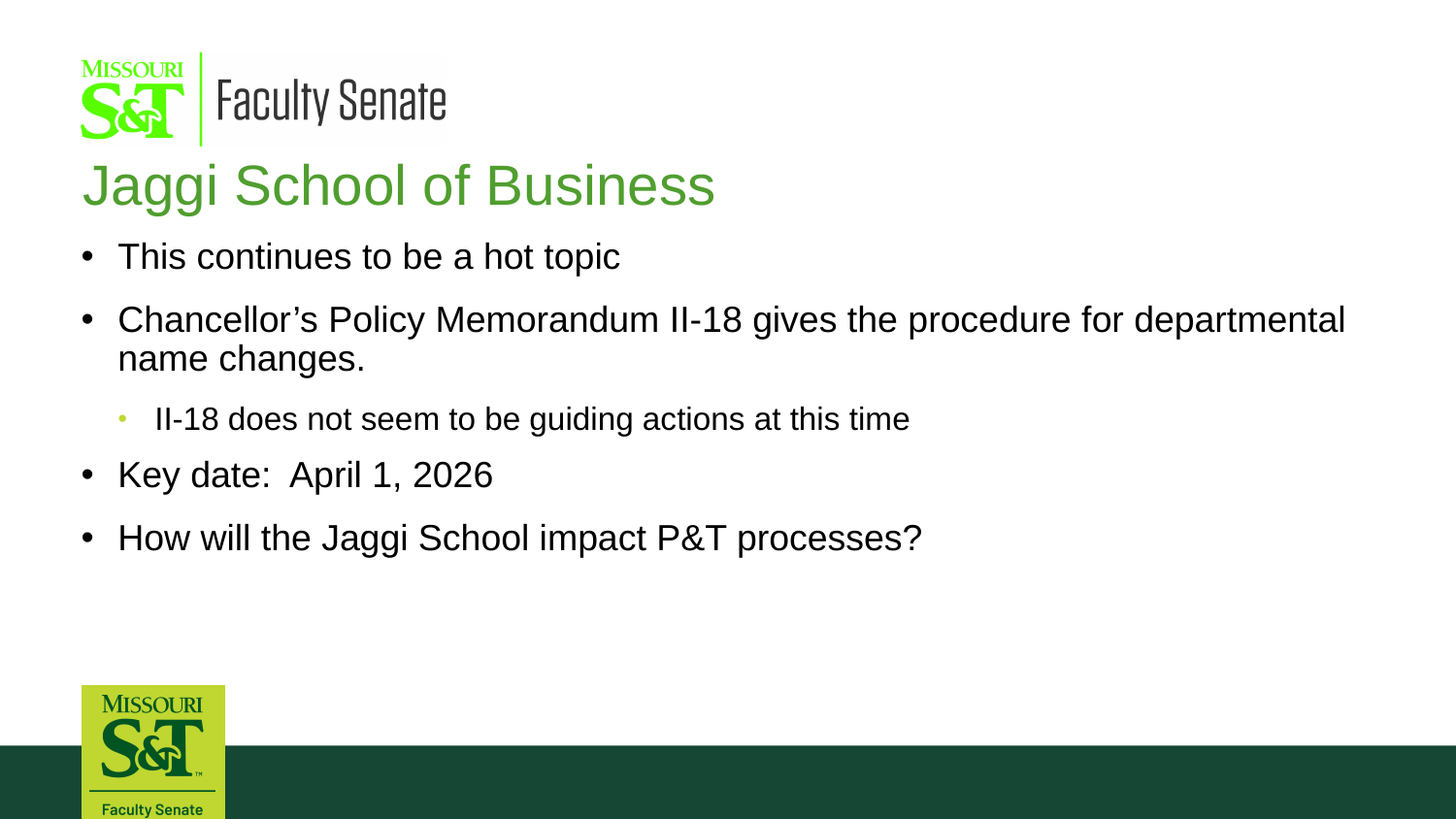

Jaggi School of Business
This continues to be a hot topic
Chancellor’s Policy Memorandum II-18 gives the procedure for departmental name changes.
II-18 does not seem to be guiding actions at this time
Key date:  April 1, 2026
How will the Jaggi School impact P&T processes?